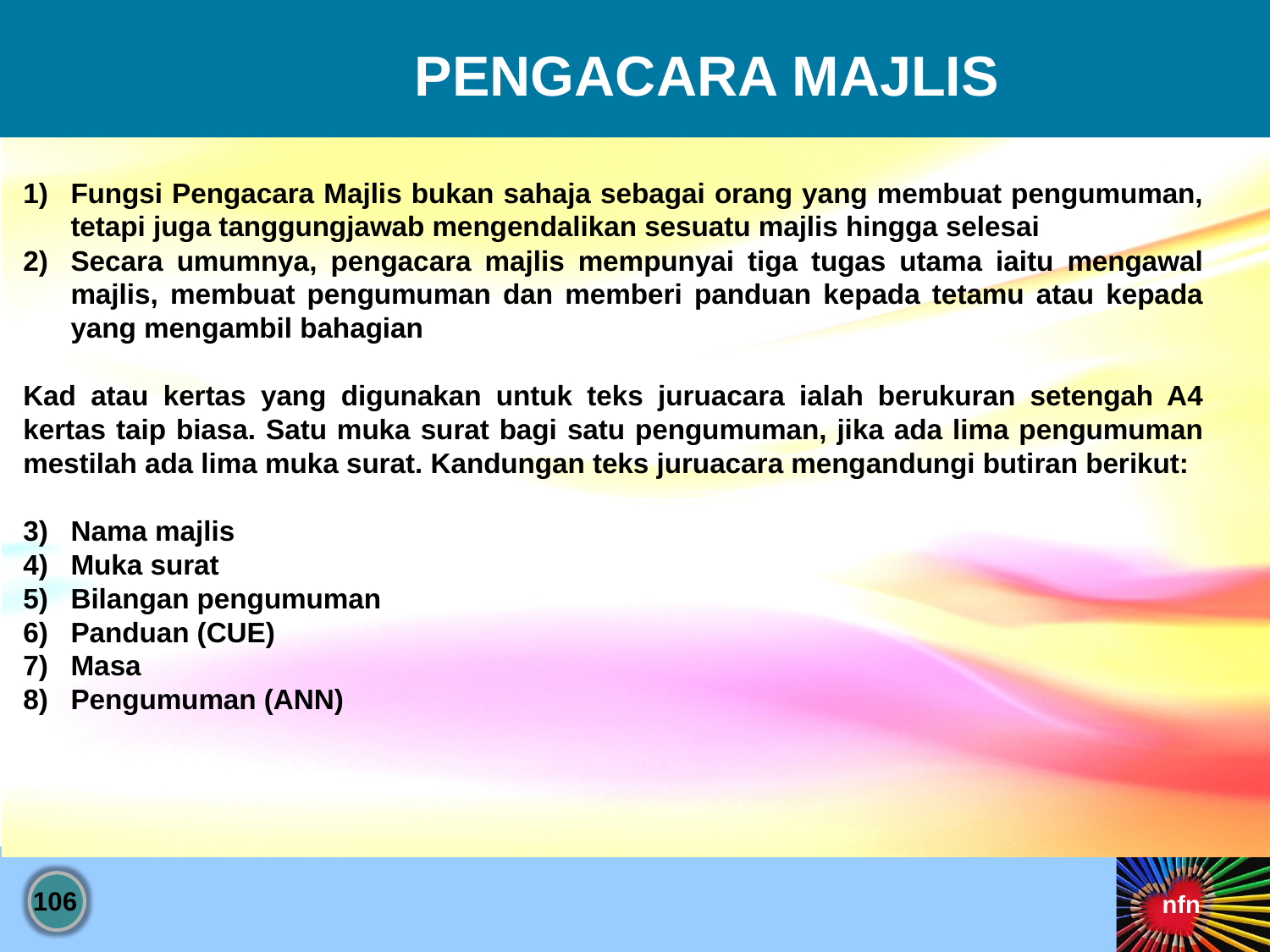

PENGACARA MAJLIS
Fungsi Pengacara Majlis bukan sahaja sebagai orang yang membuat pengumuman, tetapi juga tanggungjawab mengendalikan sesuatu majlis hingga selesai
Secara umumnya, pengacara majlis mempunyai tiga tugas utama iaitu mengawal majlis, membuat pengumuman dan memberi panduan kepada tetamu atau kepada yang mengambil bahagian

Kad atau kertas yang digunakan untuk teks juruacara ialah berukuran setengah A4 kertas taip biasa. Satu muka surat bagi satu pengumuman, jika ada lima pengumuman mestilah ada lima muka surat. Kandungan teks juruacara mengandungi butiran berikut:

Nama majlis
Muka surat
Bilangan pengumuman
Panduan (CUE)
Masa
Pengumuman (ANN)